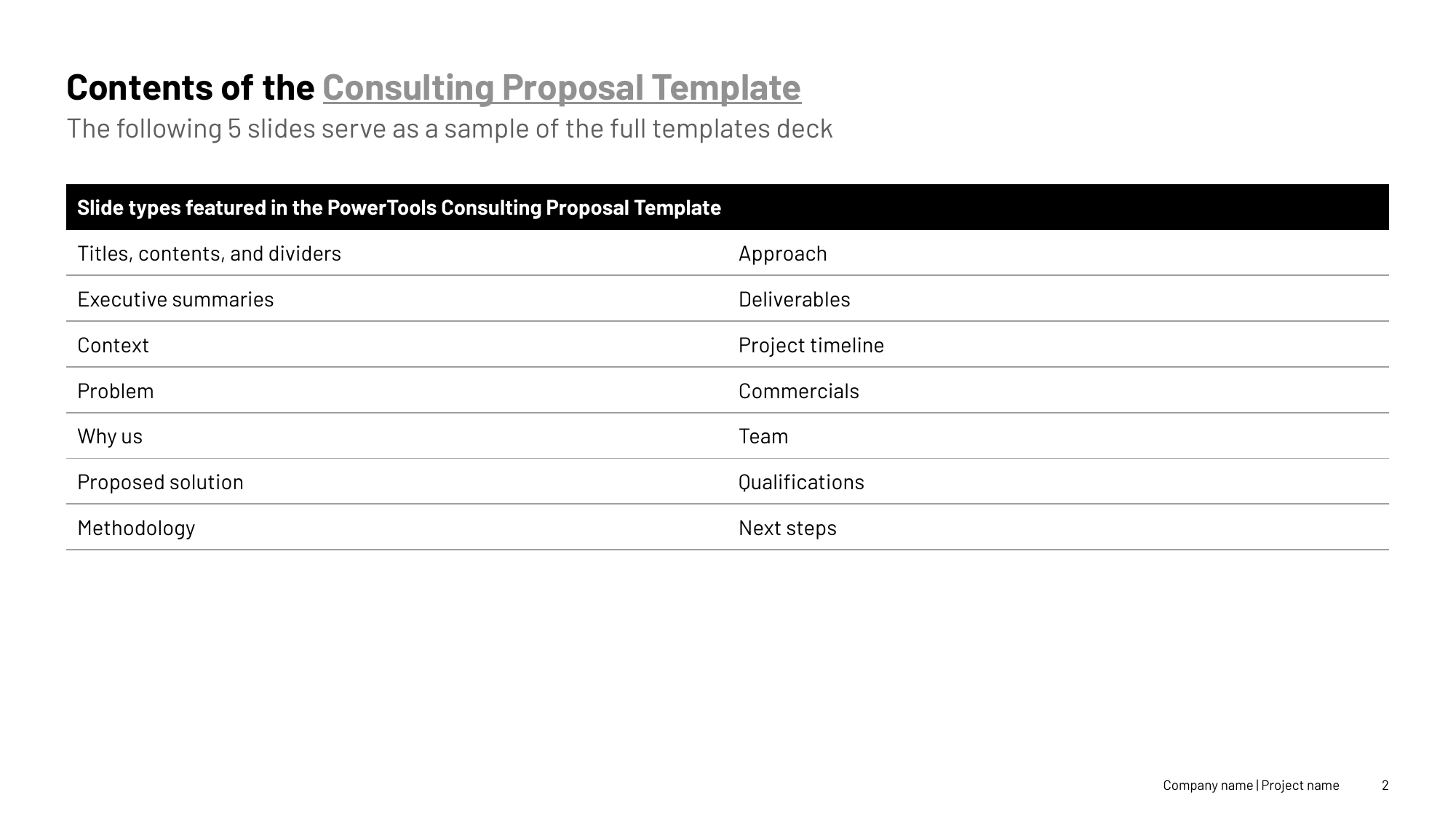

# Contents of the Consulting Proposal Template
The following 5 slides serve as a sample of the full templates deck
| Slide types featured in the PowerTools Consulting Proposal Template |  |
| --- | --- |
| Titles, contents, and dividers | Approach |
| Executive summaries | Deliverables |
| Context | Project timeline |
| Problem | Commercials |
| Why us | Team |
| Proposed solution | Qualifications |
| Methodology | Next steps |